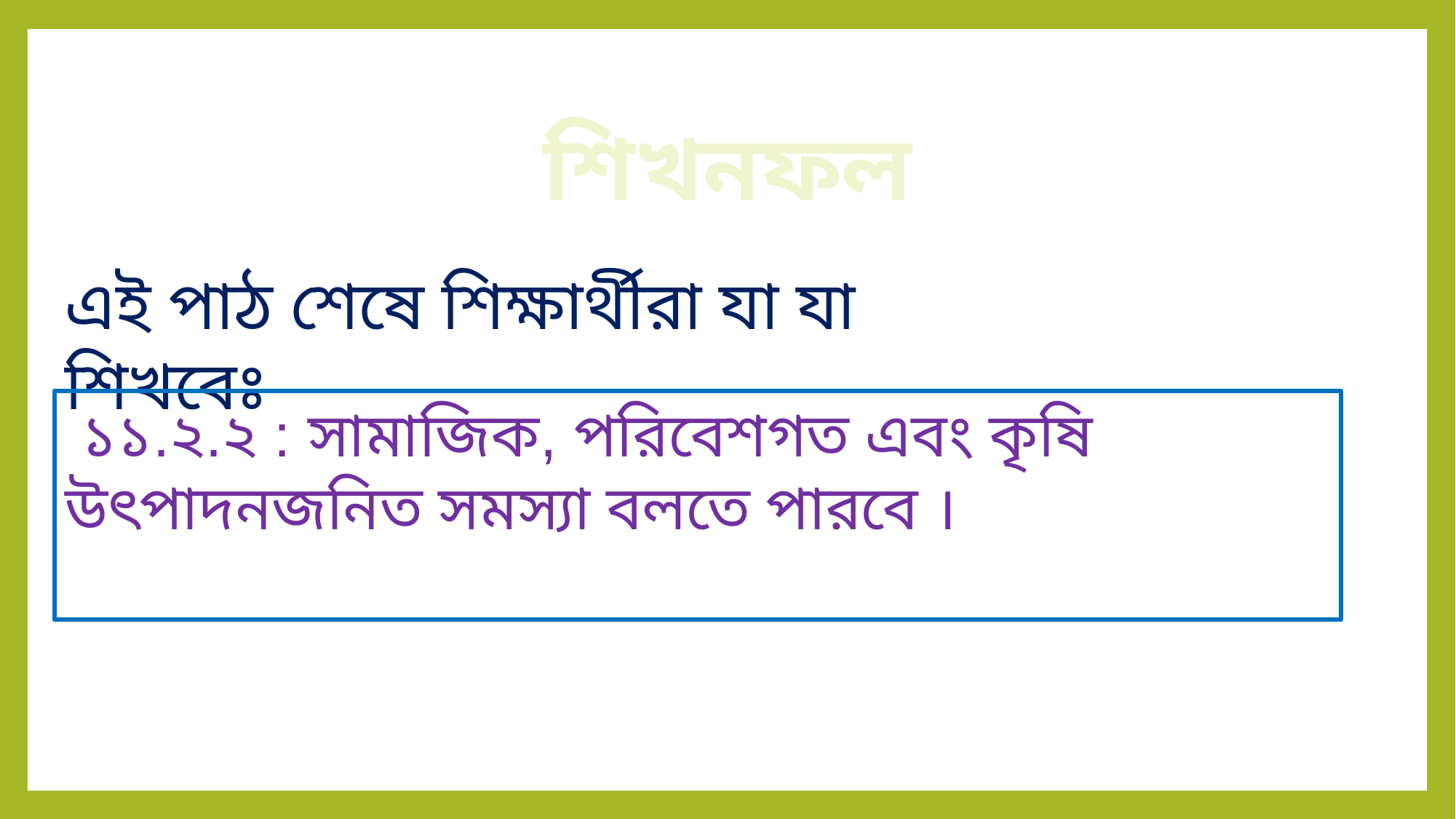

শিখনফল
এই পাঠ শেষে শিক্ষার্থীরা যা যা শিখবেঃ
 ১১.২.২ : সামাজিক, পরিবেশগত এবং কৃষি উৎপাদনজনিত সমস্যা বলতে পারবে ।